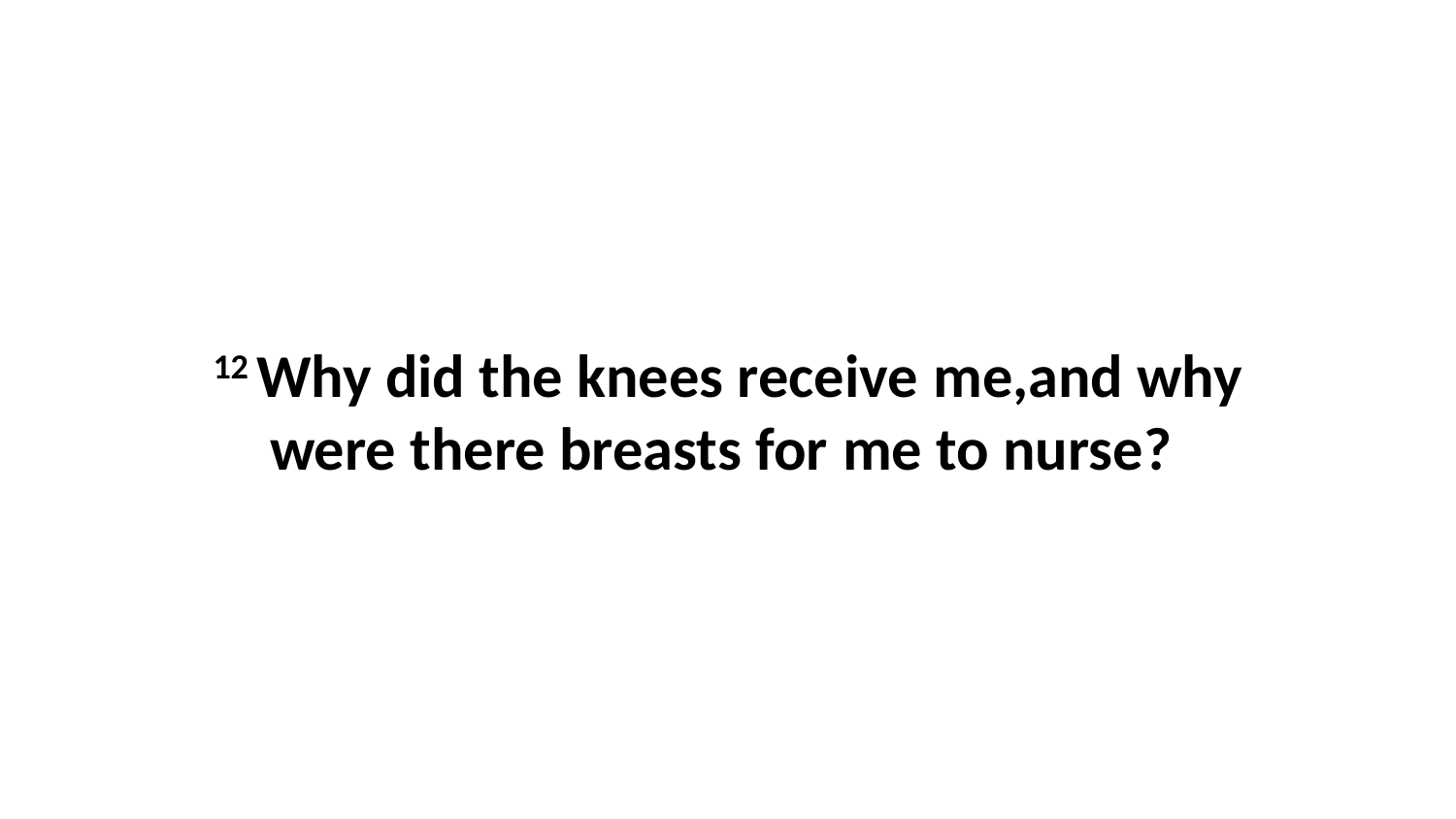

12 Why did the knees receive me,and why were there breasts for me to nurse?